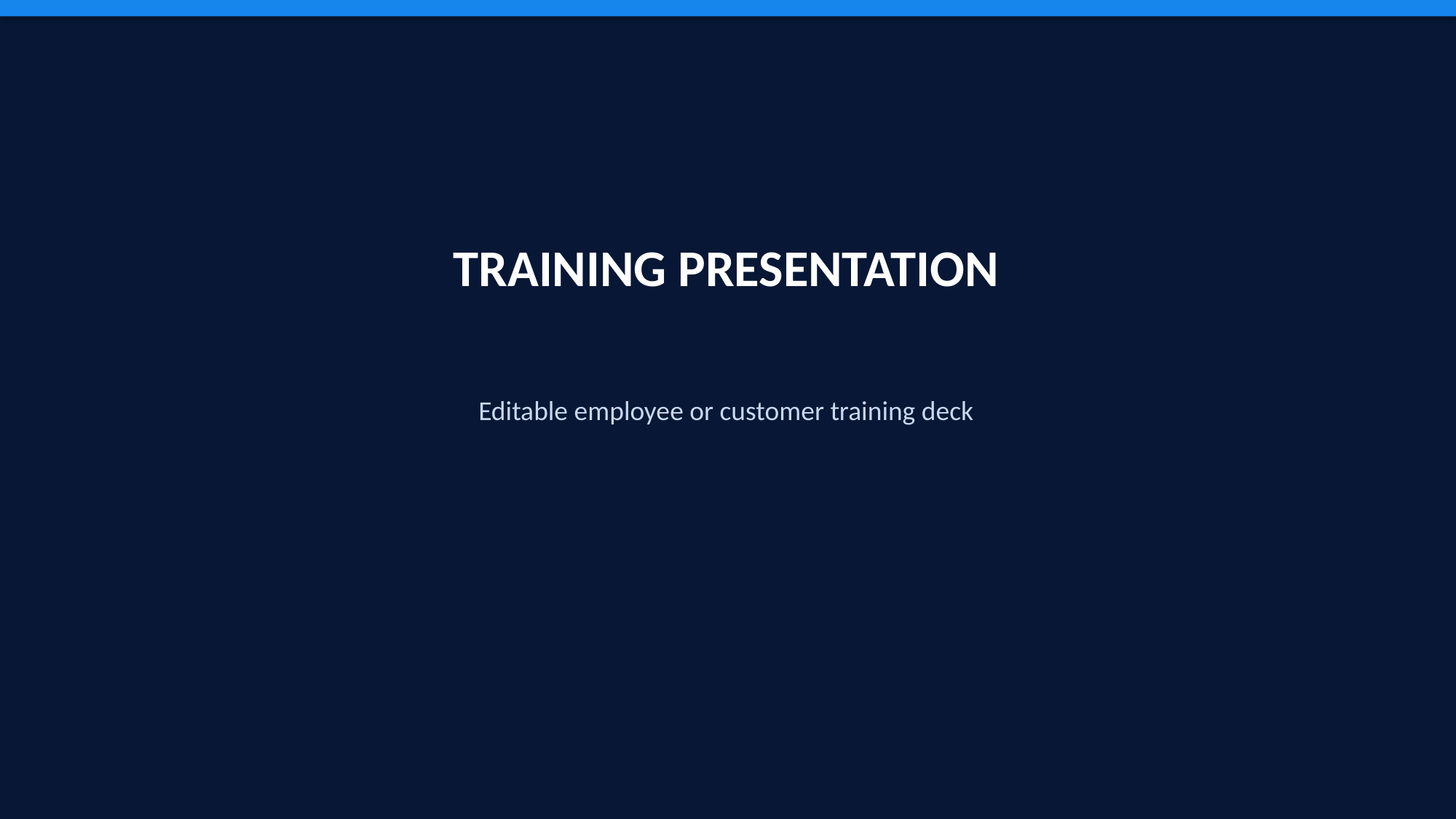

TRAINING PRESENTATION
Editable employee or customer training deck